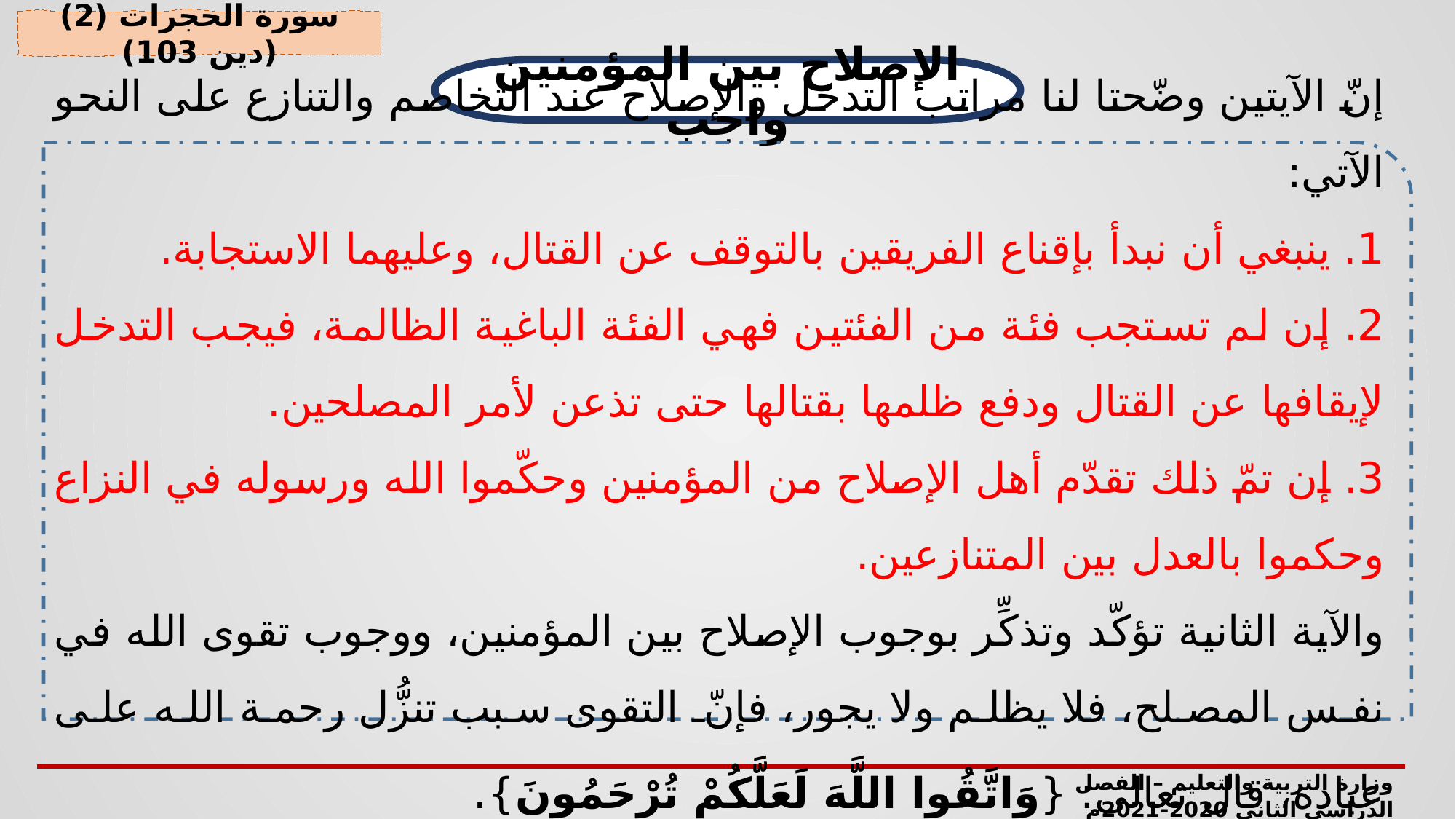

سورة الحجرات (2) (دين 103)
الإصلاح بين المؤمنين واجب
إنّ الآيتين وضّحتا لنا مراتب التدخل والإصلاح عند التخاصم والتنازع على النحو الآتي:
1. ينبغي أن نبدأ بإقناع الفريقين بالتوقف عن القتال، وعليهما الاستجابة.
2. إن لم تستجب فئة من الفئتين فهي الفئة الباغية الظالمة، فيجب التدخل لإيقافها عن القتال ودفع ظلمها بقتالها حتى تذعن لأمر المصلحين.
3. إن تمّ ذلك تقدّم أهل الإصلاح من المؤمنين وحكّموا الله ورسوله في النزاع وحكموا بالعدل بين المتنازعين.
والآية الثانية تؤكّد وتذكِّر بوجوب الإصلاح بين المؤمنين، ووجوب تقوى الله في نفس المصلح، فلا يظلم ولا يجور، فإنّ التقوى سبب تنزُّل رحمة الله على عباده، قال تعالى: {وَاتَّقُوا اللَّهَ لَعَلَّكُمْ تُرْحَمُونَ}.
وزارة التربية والتعليم – الفصل الدراسي الثاني 2020-2021م